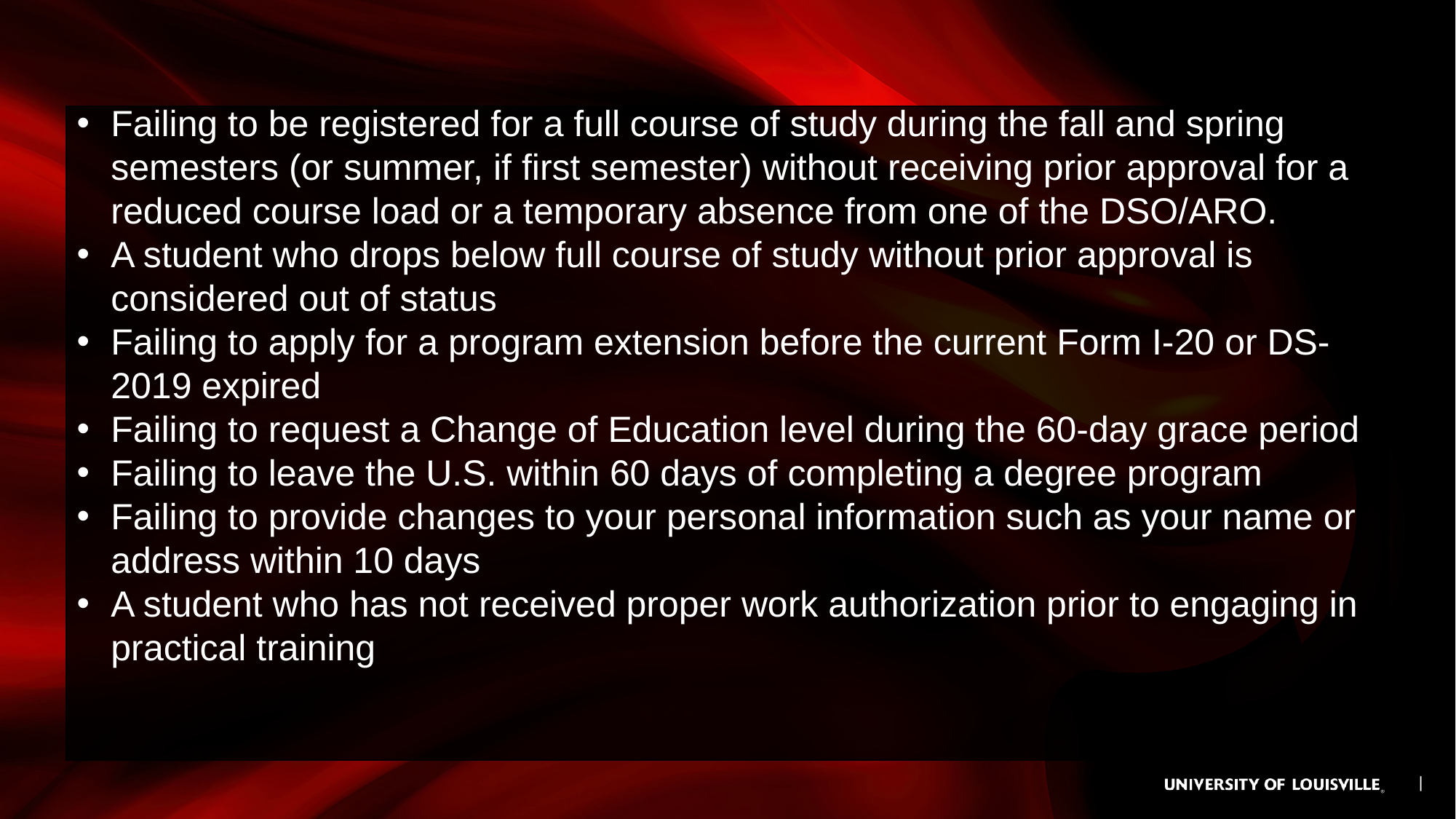

Failing to be registered for a full course of study during the fall and spring semesters (or summer, if first semester) without receiving prior approval for a reduced course load or a temporary absence from one of the DSO/ARO.
A student who drops below full course of study without prior approval is considered out of status
Failing to apply for a program extension before the current Form I-20 or DS-2019 expired
Failing to request a Change of Education level during the 60-day grace period
Failing to leave the U.S. within 60 days of completing a degree program
Failing to provide changes to your personal information such as your name or address within 10 days
A student who has not received proper work authorization prior to engaging in practical training

|